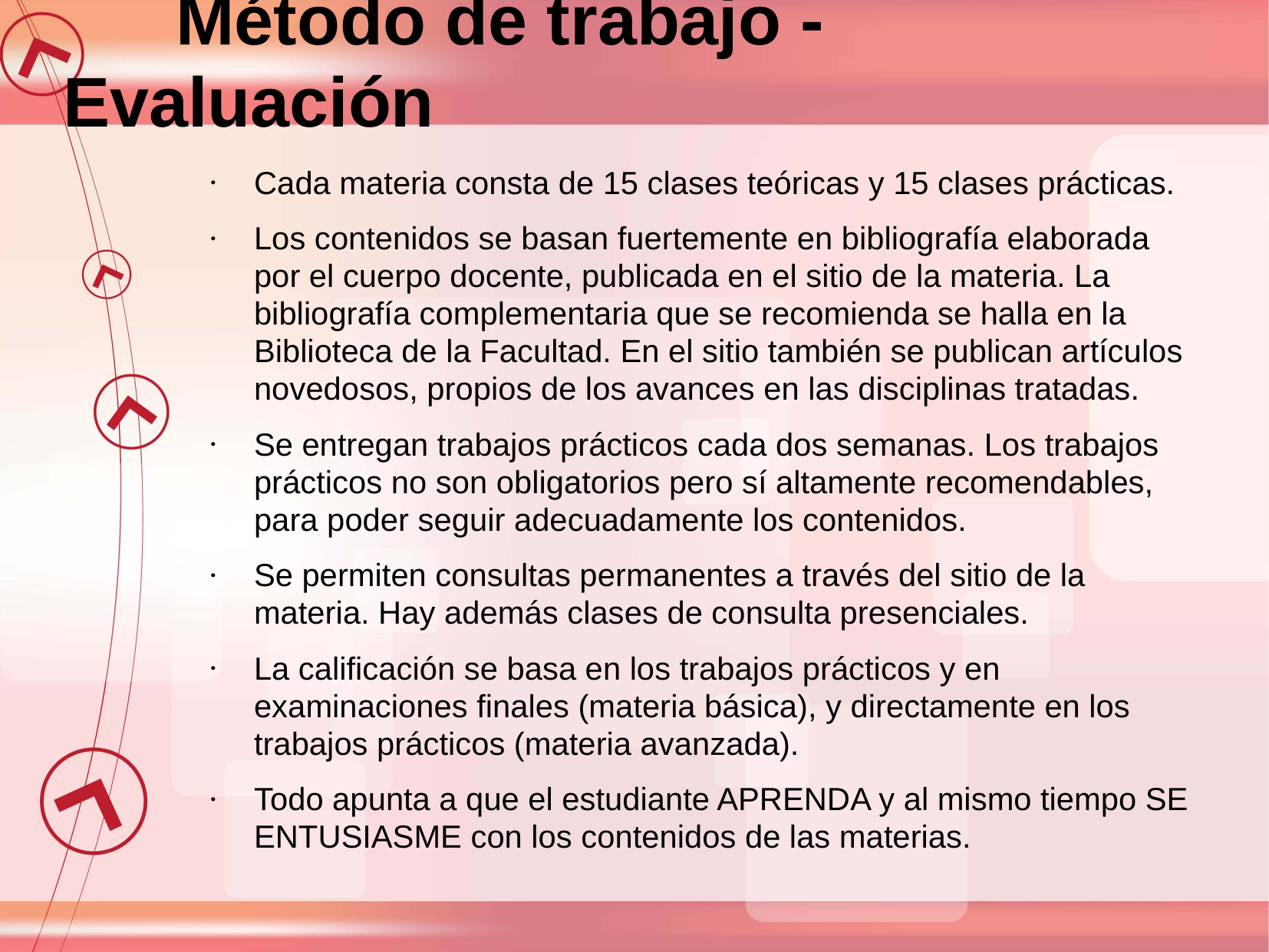

Método de trabajo - Evaluación
Cada materia consta de 15 clases teóricas y 15 clases prácticas.
Los contenidos se basan fuertemente en bibliografía elaborada por el cuerpo docente, publicada en el sitio de la materia. La bibliografía complementaria que se recomienda se halla en la Biblioteca de la Facultad. En el sitio también se publican artículos novedosos, propios de los avances en las disciplinas tratadas.
Se entregan trabajos prácticos cada dos semanas. Los trabajos prácticos no son obligatorios pero sí altamente recomendables, para poder seguir adecuadamente los contenidos.
Se permiten consultas permanentes a través del sitio de la materia. Hay además clases de consulta presenciales.
La calificación se basa en los trabajos prácticos y en examinaciones finales (materia básica), y directamente en los trabajos prácticos (materia avanzada).
Todo apunta a que el estudiante APRENDA y al mismo tiempo SE ENTUSIASME con los contenidos de las materias.